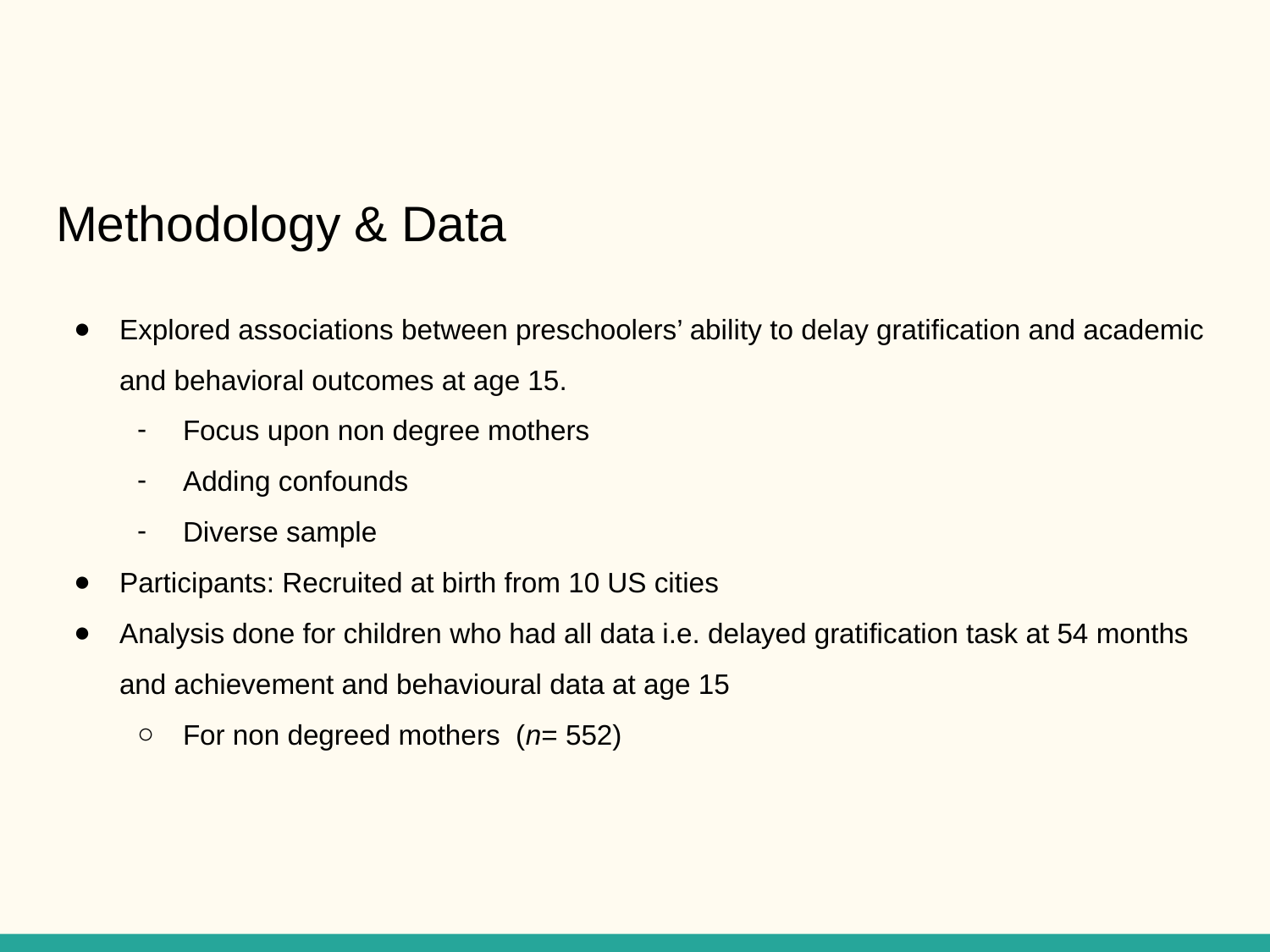

# Methodology & Data
Explored associations between preschoolers’ ability to delay gratification and academic and behavioral outcomes at age 15.
Focus upon non degree mothers
Adding confounds
Diverse sample
Participants: Recruited at birth from 10 US cities
Analysis done for children who had all data i.e. delayed gratification task at 54 months and achievement and behavioural data at age 15
For non degreed mothers  (n= 552)